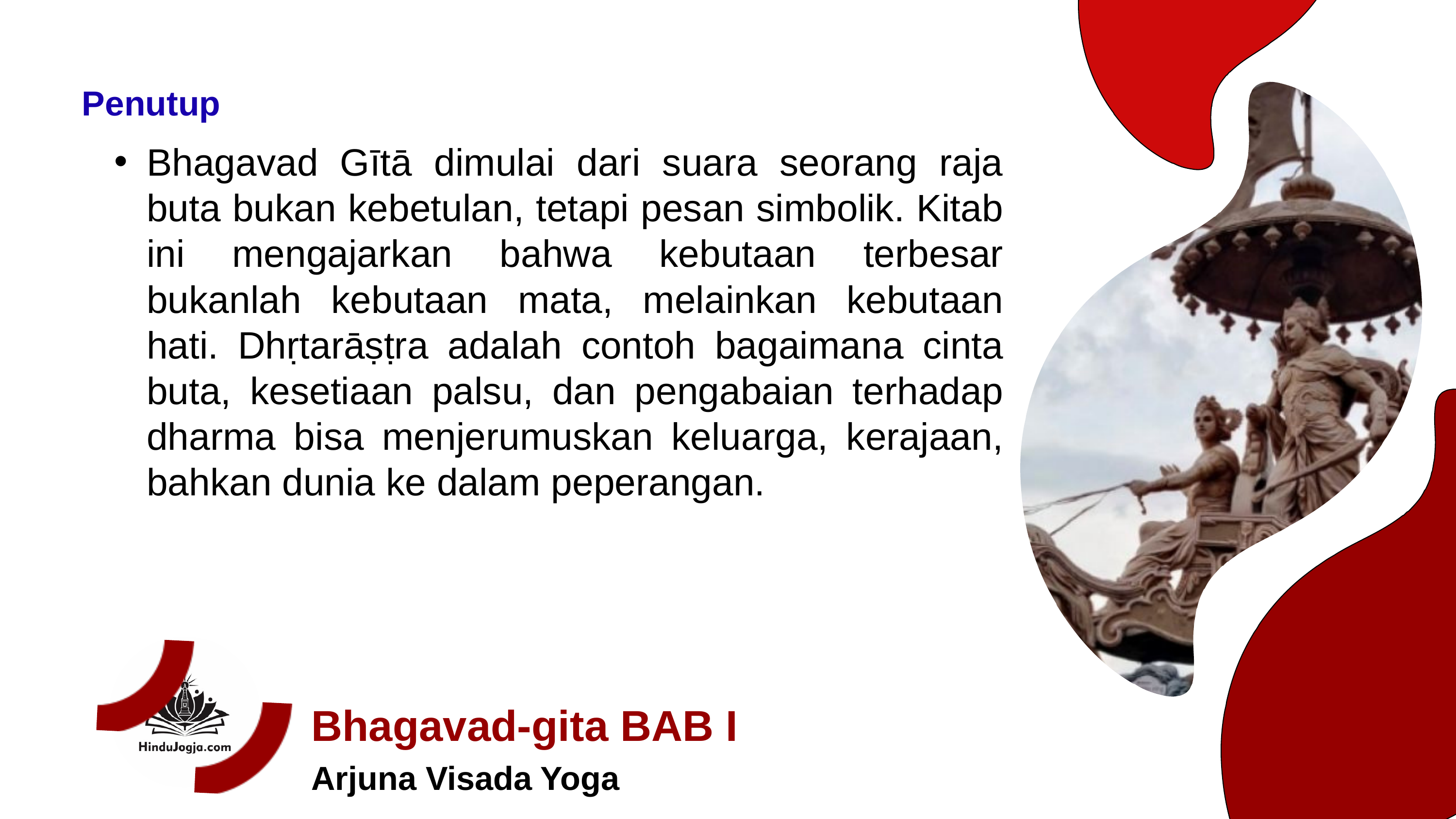

Penutup

Bhagavad Gītā dimulai dari suara seorang raja buta bukan kebetulan, tetapi pesan simbolik. Kitab ini mengajarkan bahwa kebutaan terbesar bukanlah kebutaan mata, melainkan kebutaan hati. Dhṛtarāṣṭra adalah contoh bagaimana cinta buta, kesetiaan palsu, dan pengabaian terhadap dharma bisa menjerumuskan keluarga, kerajaan, bahkan dunia ke dalam peperangan.

Bhagavad-gita BAB I

Arjuna Visada Yoga